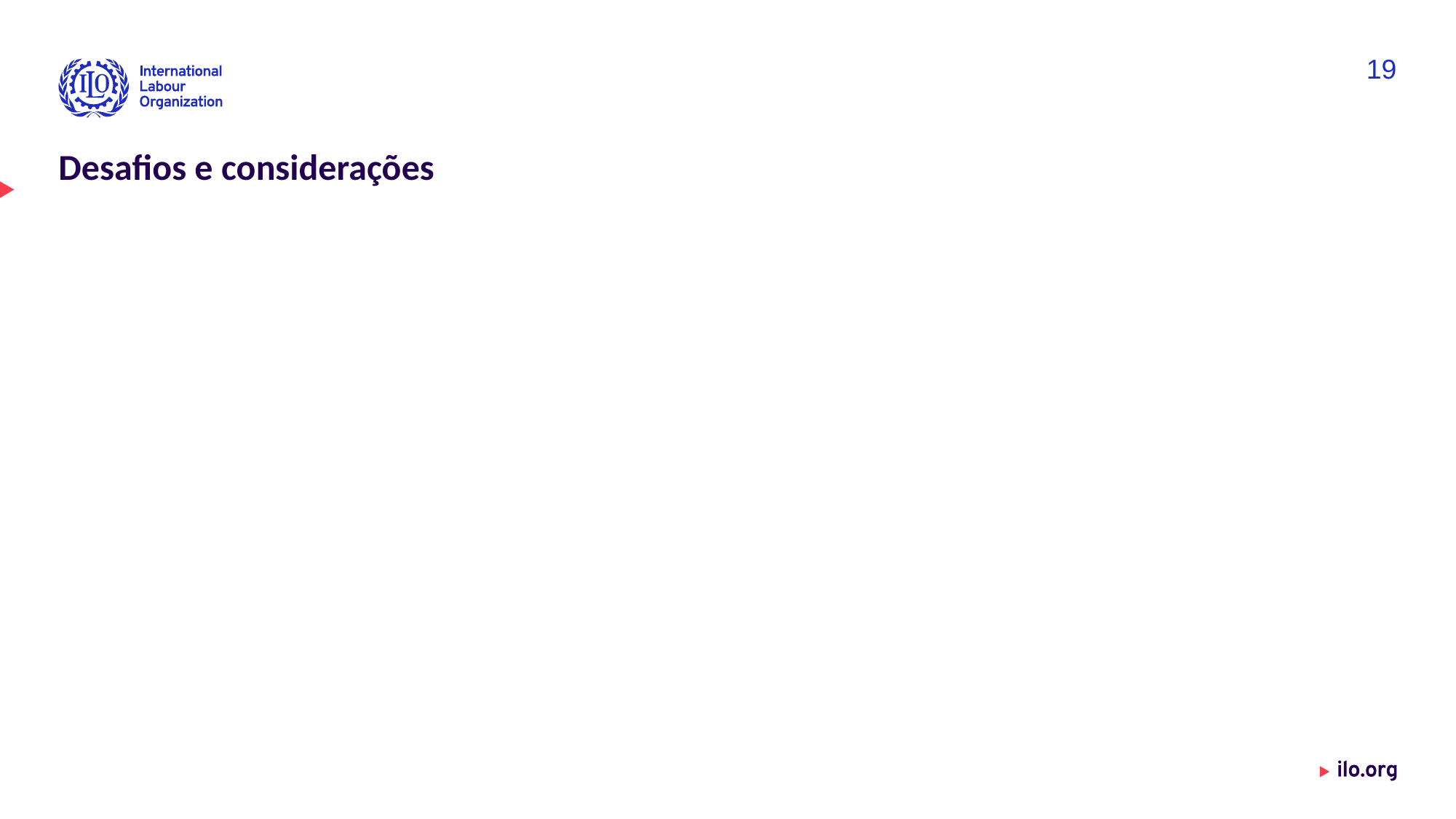

19
Desafios e considerações
Date: Monday / 01 / October / 2019